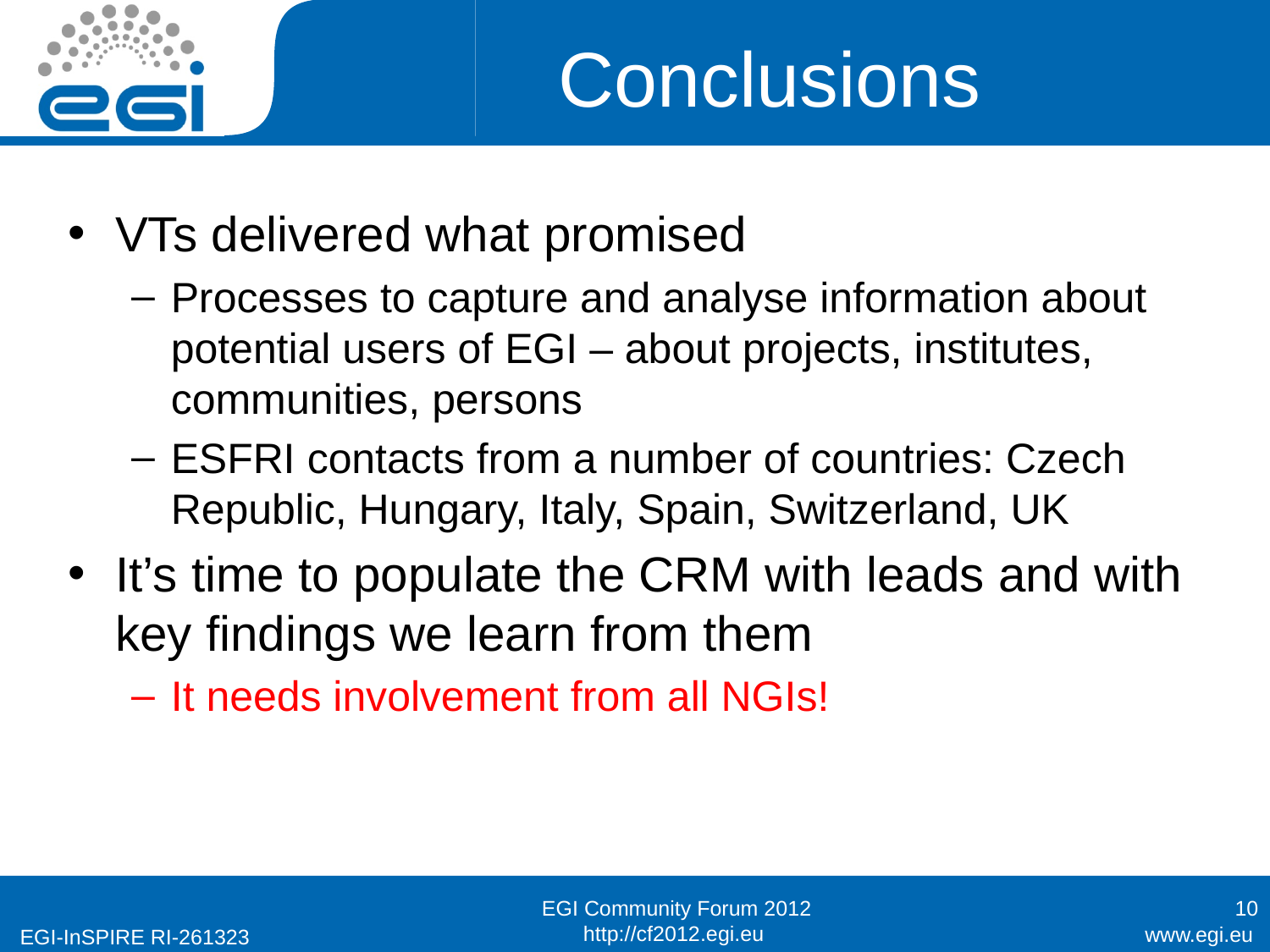

# Conclusions
VTs delivered what promised
Processes to capture and analyse information about potential users of EGI – about projects, institutes, communities, persons
ESFRI contacts from a number of countries: Czech Republic, Hungary, Italy, Spain, Switzerland, UK
It’s time to populate the CRM with leads and with key findings we learn from them
It needs involvement from all NGIs!
10